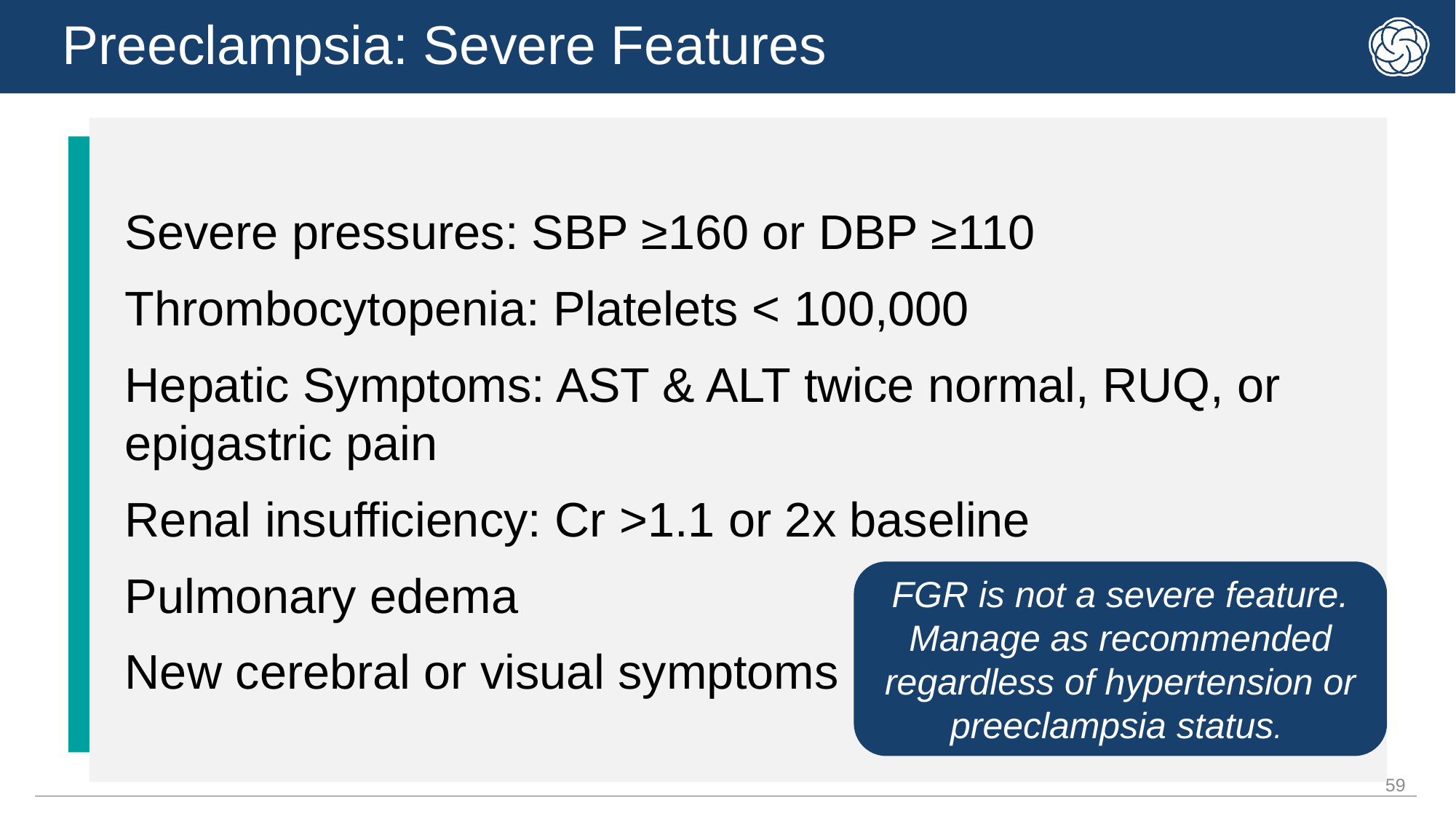

# Preeclampsia: Severe Features
Severe pressures: SBP ≥160 or DBP ≥110
Thrombocytopenia: Platelets < 100,000
Hepatic Symptoms: AST & ALT twice normal, RUQ, or epigastric pain
Renal insufficiency: Cr >1.1 or 2x baseline
Pulmonary edema
New cerebral or visual symptoms

FGR is not a severe feature. Manage as recommended regardless of hypertension or preeclampsia status.
59